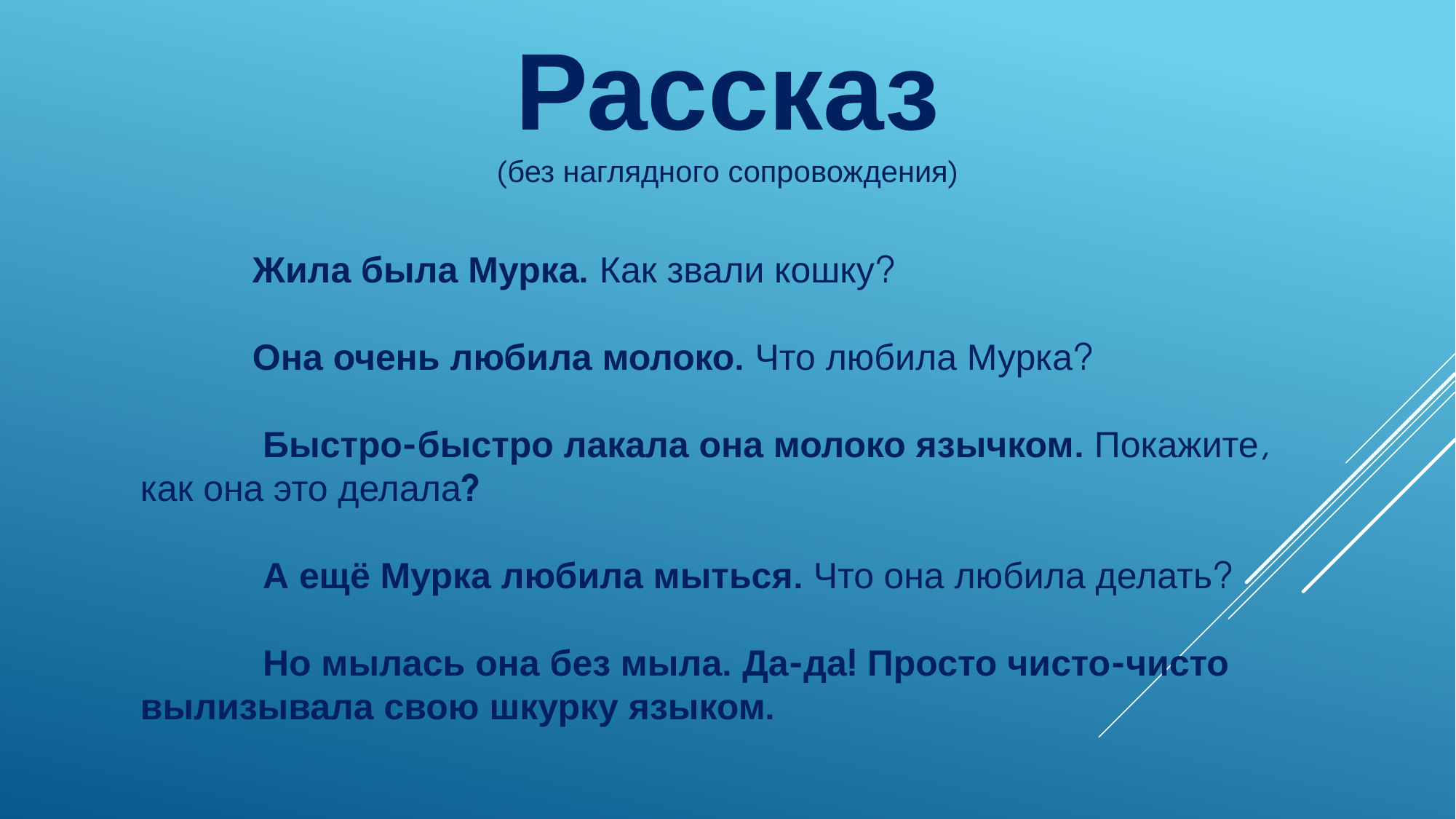

Рассказ
(без наглядного сопровождения)

           Жила была Мурка. Как звали кошку?

           Она очень любила молоко. Что любила Мурка?

            Быстро-быстро лакала она молоко язычком. Покажите, как она это делала?

            А ещё Мурка любила мыться. Что она любила делать?

            Но мылась она без мыла. Да-да! Просто чисто-чисто вылизывала свою шкурку языком.